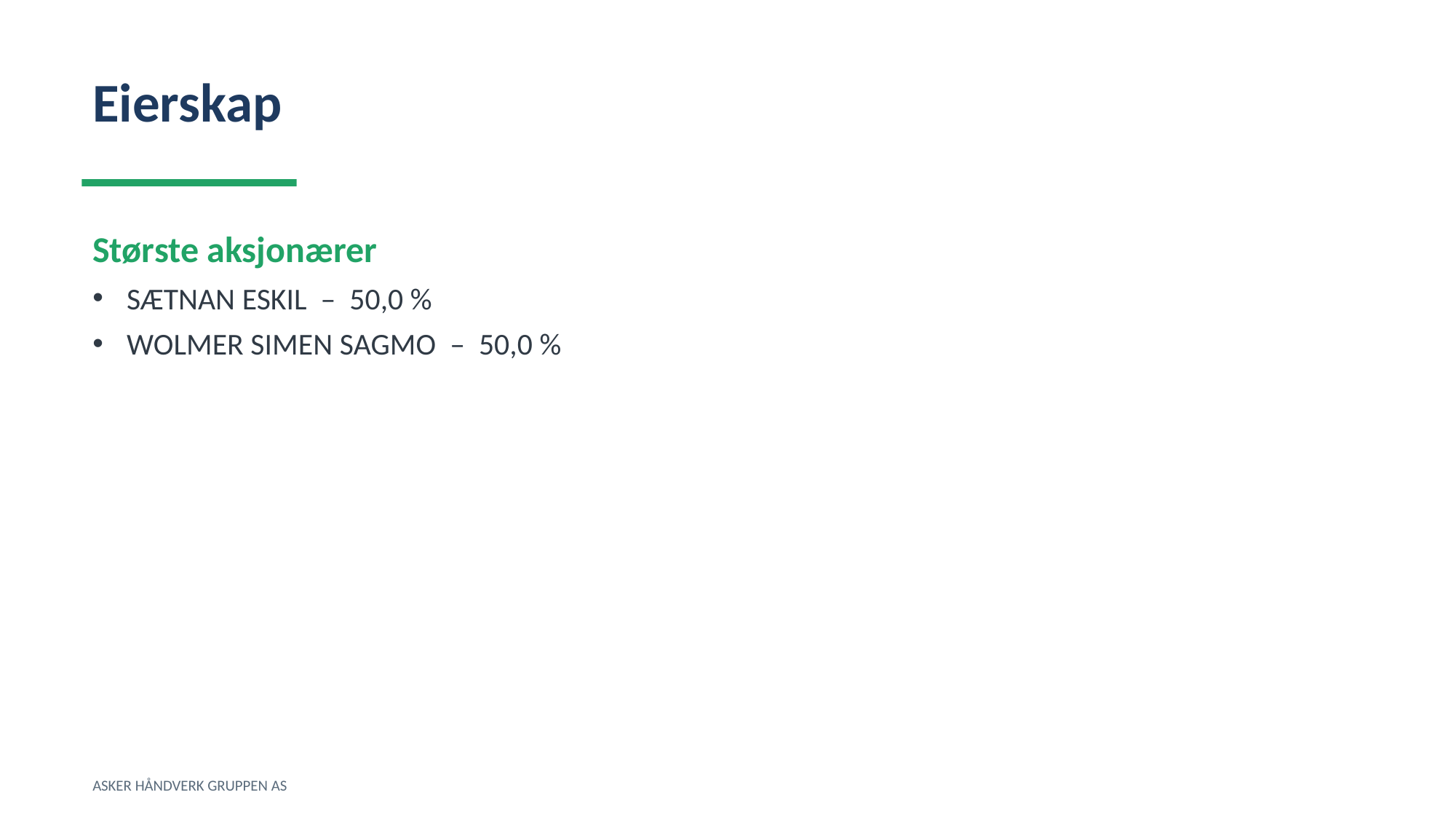

Eierskap

Største aksjonærer
SÆTNAN ESKIL  –  50,0 %
WOLMER SIMEN SAGMO  –  50,0 %
ASKER HÅNDVERK GRUPPEN AS